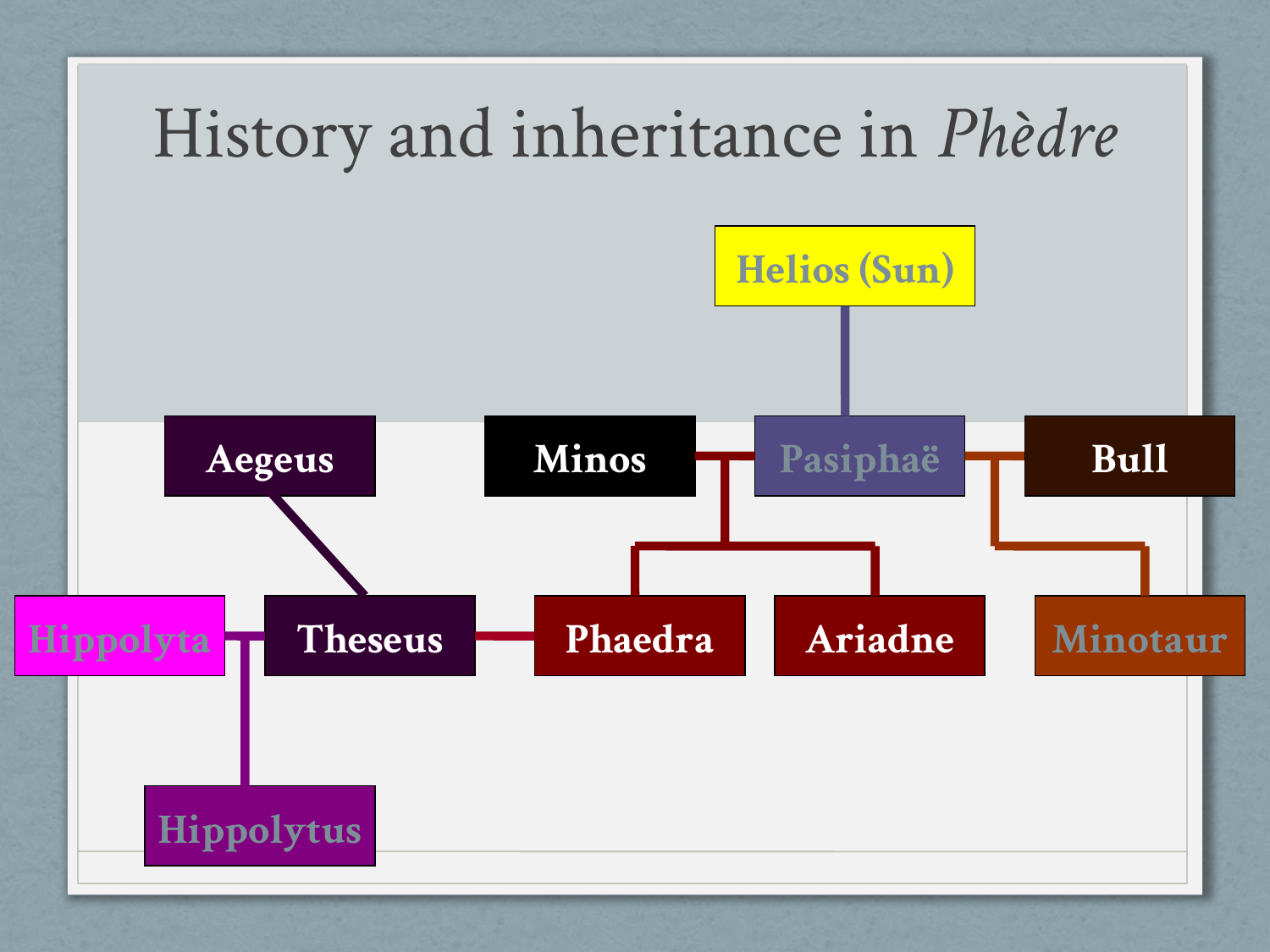

History and inheritance in Phèdre
Helios (Sun)

Aegeus
Minos
Pasiphaë
Bull

Hippolyta
Theseus
Phaedra
Ariadne
Minotaur

Hippolytus